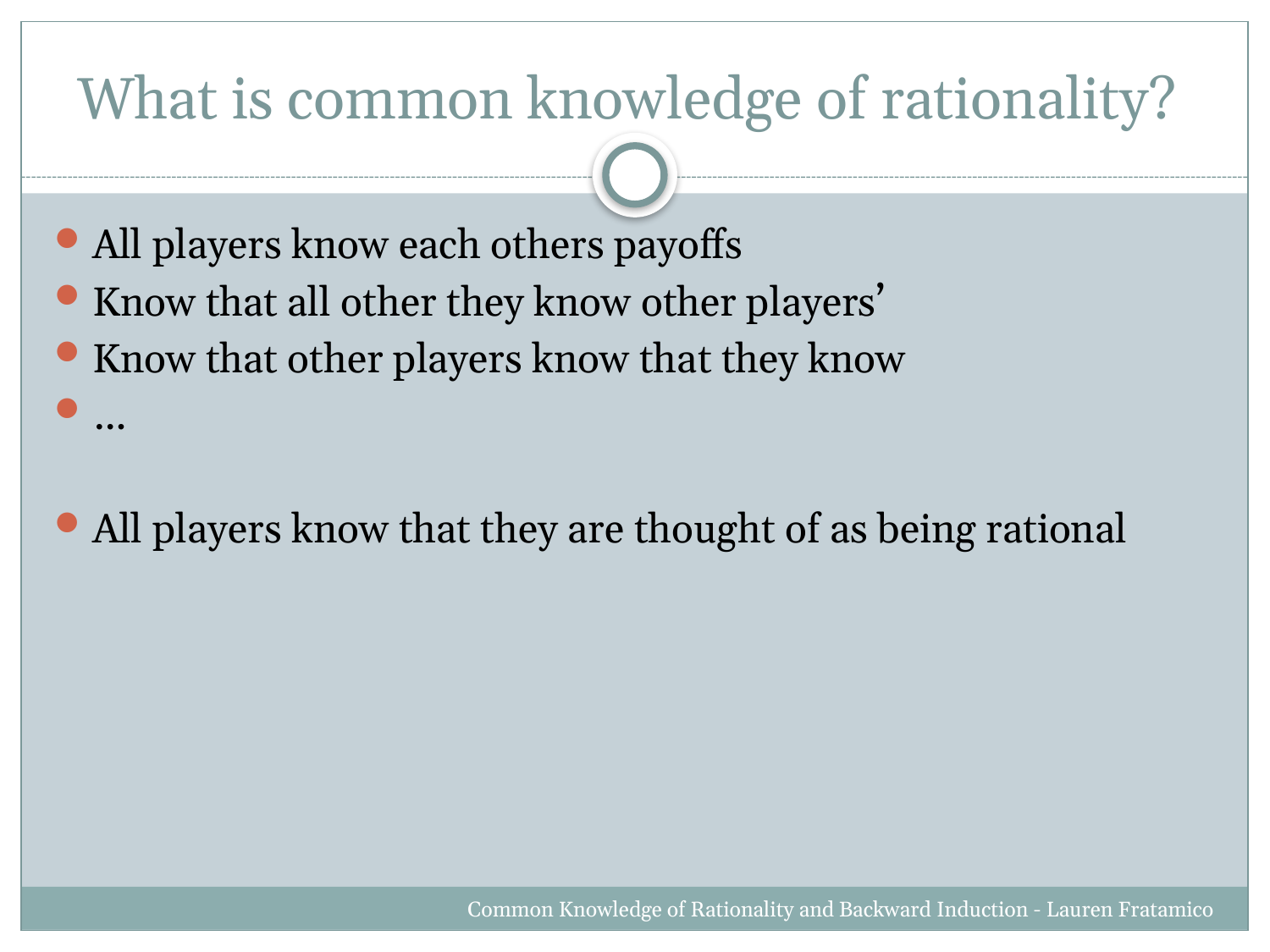

# What is common knowledge of rationality?
All players know each others payoffs
Know that all other they know other players’
Know that other players know that they know
…

All players know that they are thought of as being rational
Common Knowledge of Rationality and Backward Induction - Lauren Fratamico